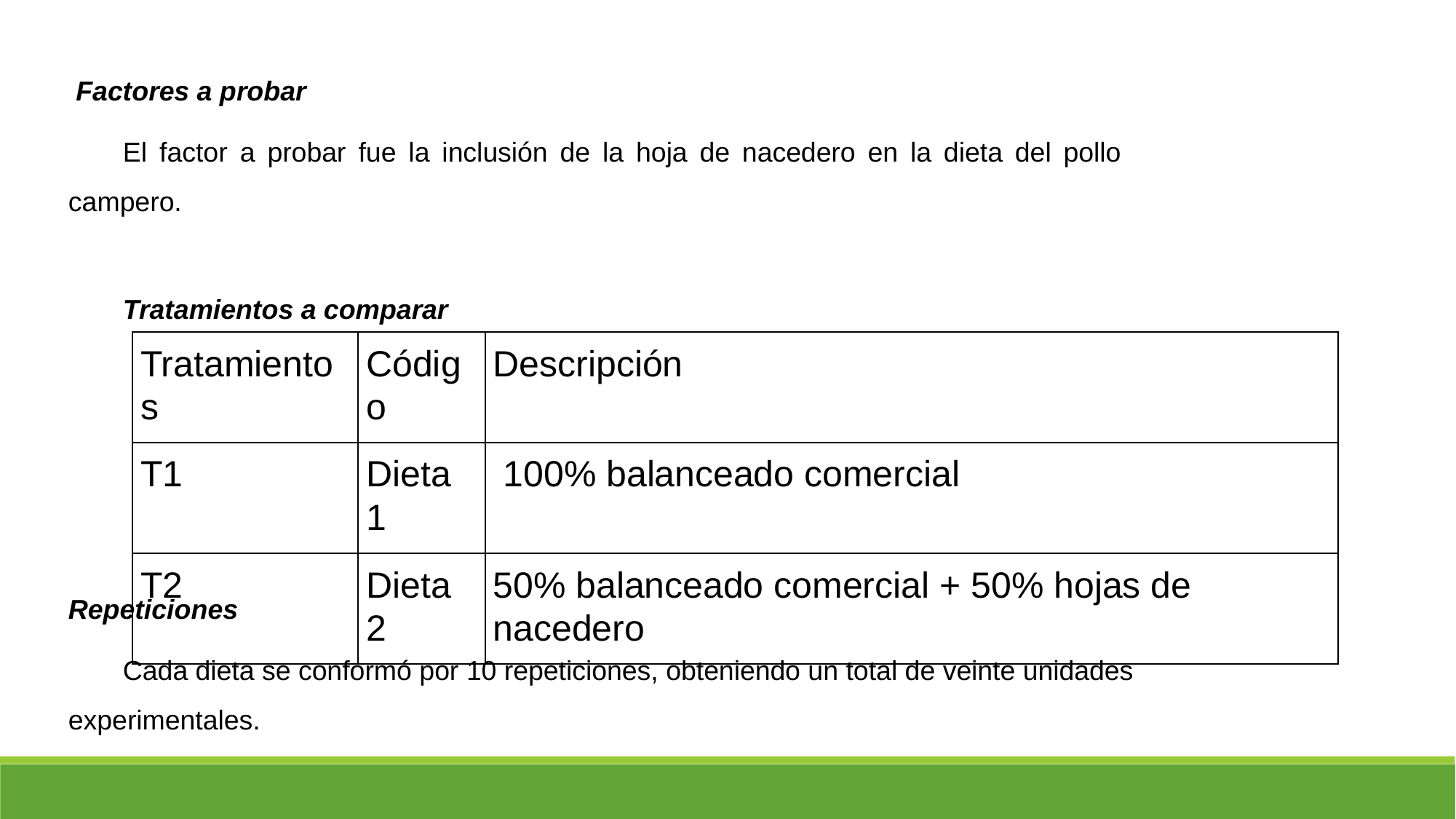

Factores a probar
El factor a probar fue la inclusión de la hoja de nacedero en la dieta del pollo campero.

Tratamientos a comparar
| Tratamientos | Código | Descripción |
| --- | --- | --- |
| T1 | Dieta 1 | 100% balanceado comercial |
| T2 | Dieta 2 | 50% balanceado comercial + 50% hojas de nacedero |
Repeticiones
Cada dieta se conformó por 10 repeticiones, obteniendo un total de veinte unidades experimentales.